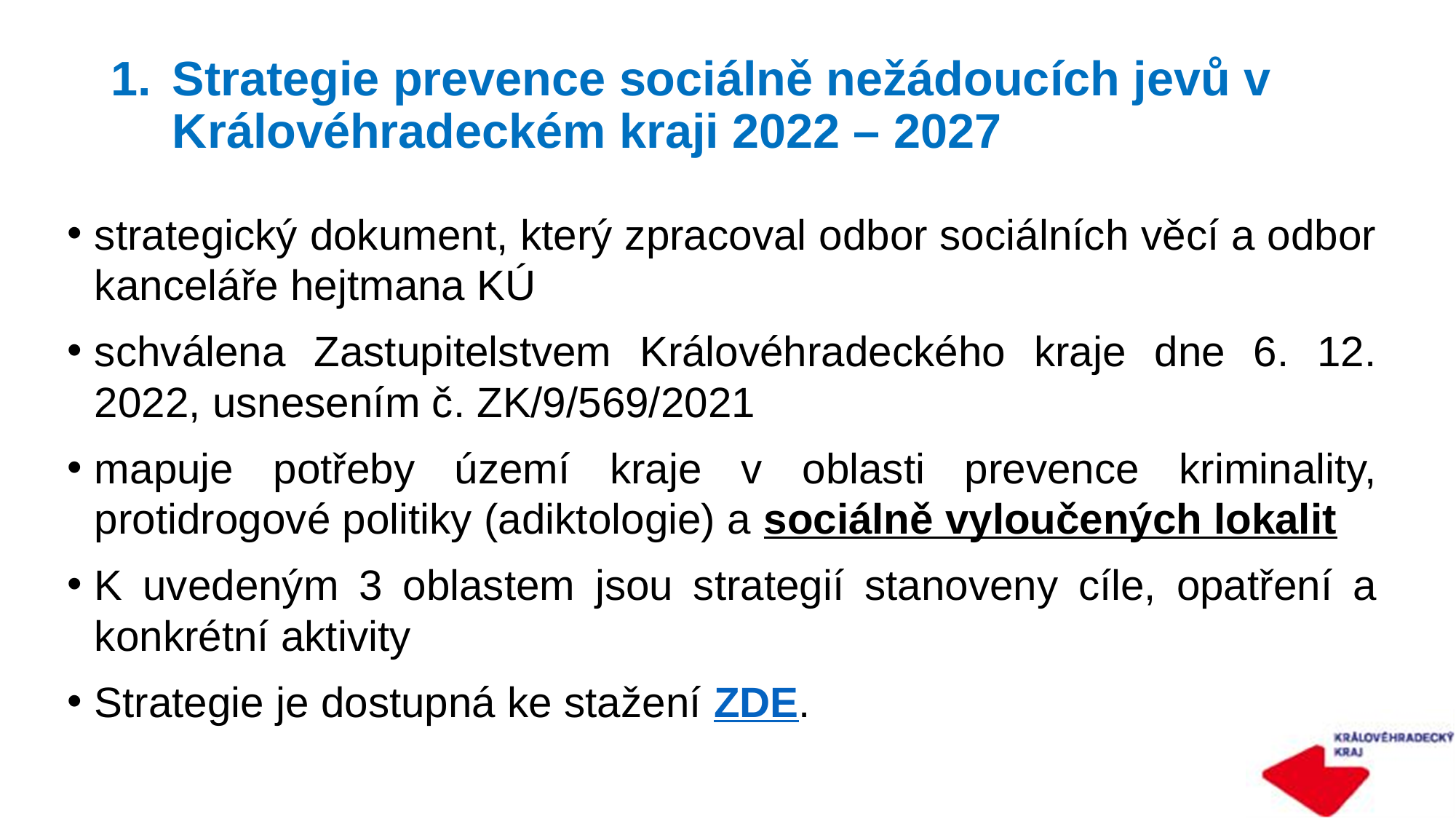

# Strategie prevence sociálně nežádoucích jevů v Královéhradeckém kraji 2022 – 2027
strategický dokument, který zpracoval odbor sociálních věcí a odbor kanceláře hejtmana KÚ
schválena Zastupitelstvem Královéhradeckého kraje dne 6. 12. 2022, usnesením č. ZK/9/569/2021
mapuje potřeby území kraje v oblasti prevence kriminality, protidrogové politiky (adiktologie) a sociálně vyloučených lokalit
K uvedeným 3 oblastem jsou strategií stanoveny cíle, opatření a konkrétní aktivity
Strategie je dostupná ke stažení ZDE.